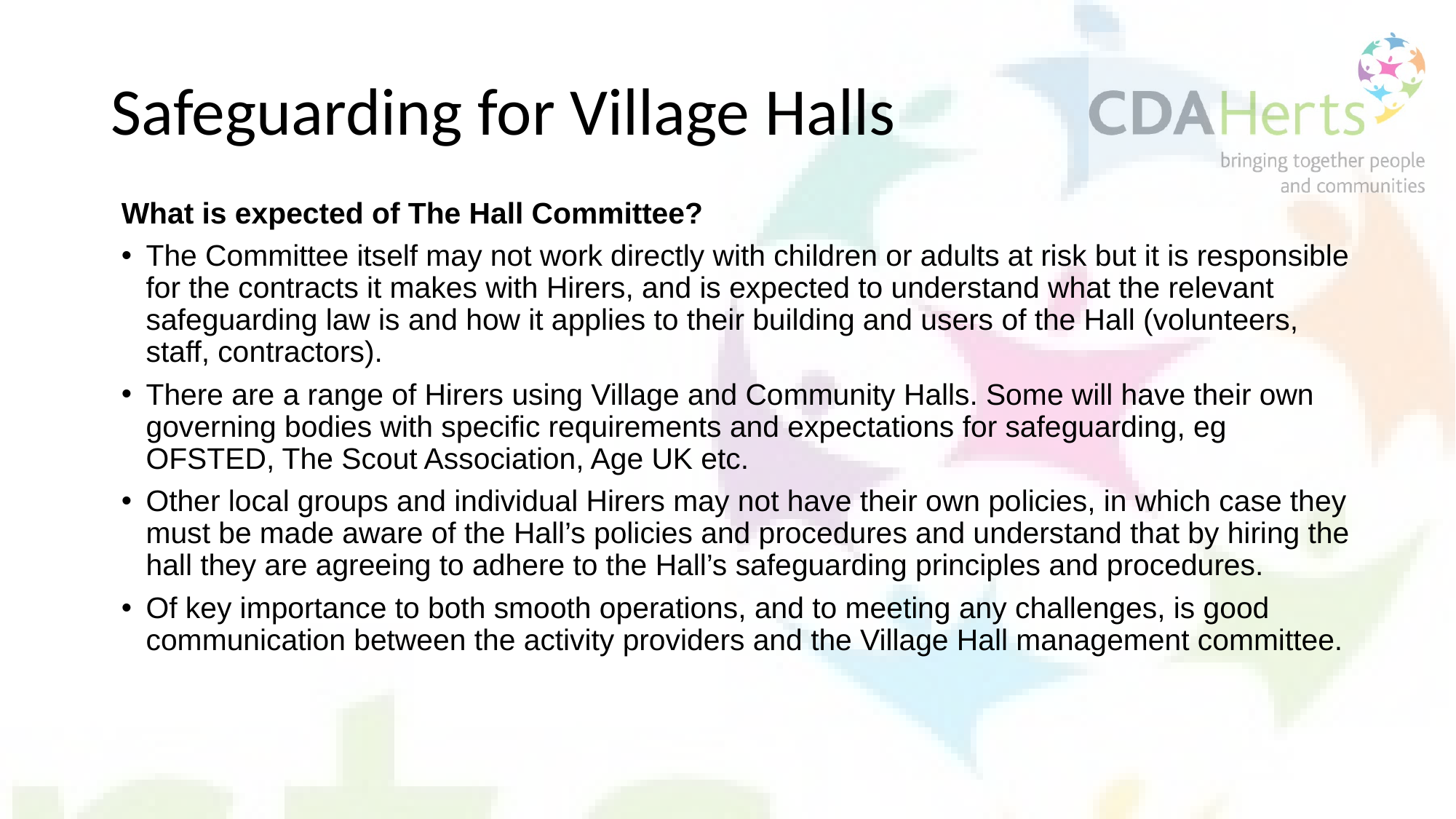

# Safeguarding for Village Halls
What is expected of The Hall Committee?
The Committee itself may not work directly with children or adults at risk but it is responsible for the contracts it makes with Hirers, and is expected to understand what the relevant safeguarding law is and how it applies to their building and users of the Hall (volunteers, staff, contractors).
There are a range of Hirers using Village and Community Halls. Some will have their own governing bodies with specific requirements and expectations for safeguarding, eg OFSTED, The Scout Association, Age UK etc.
Other local groups and individual Hirers may not have their own policies, in which case they must be made aware of the Hall’s policies and procedures and understand that by hiring the hall they are agreeing to adhere to the Hall’s safeguarding principles and procedures.
Of key importance to both smooth operations, and to meeting any challenges, is good communication between the activity providers and the Village Hall management committee.